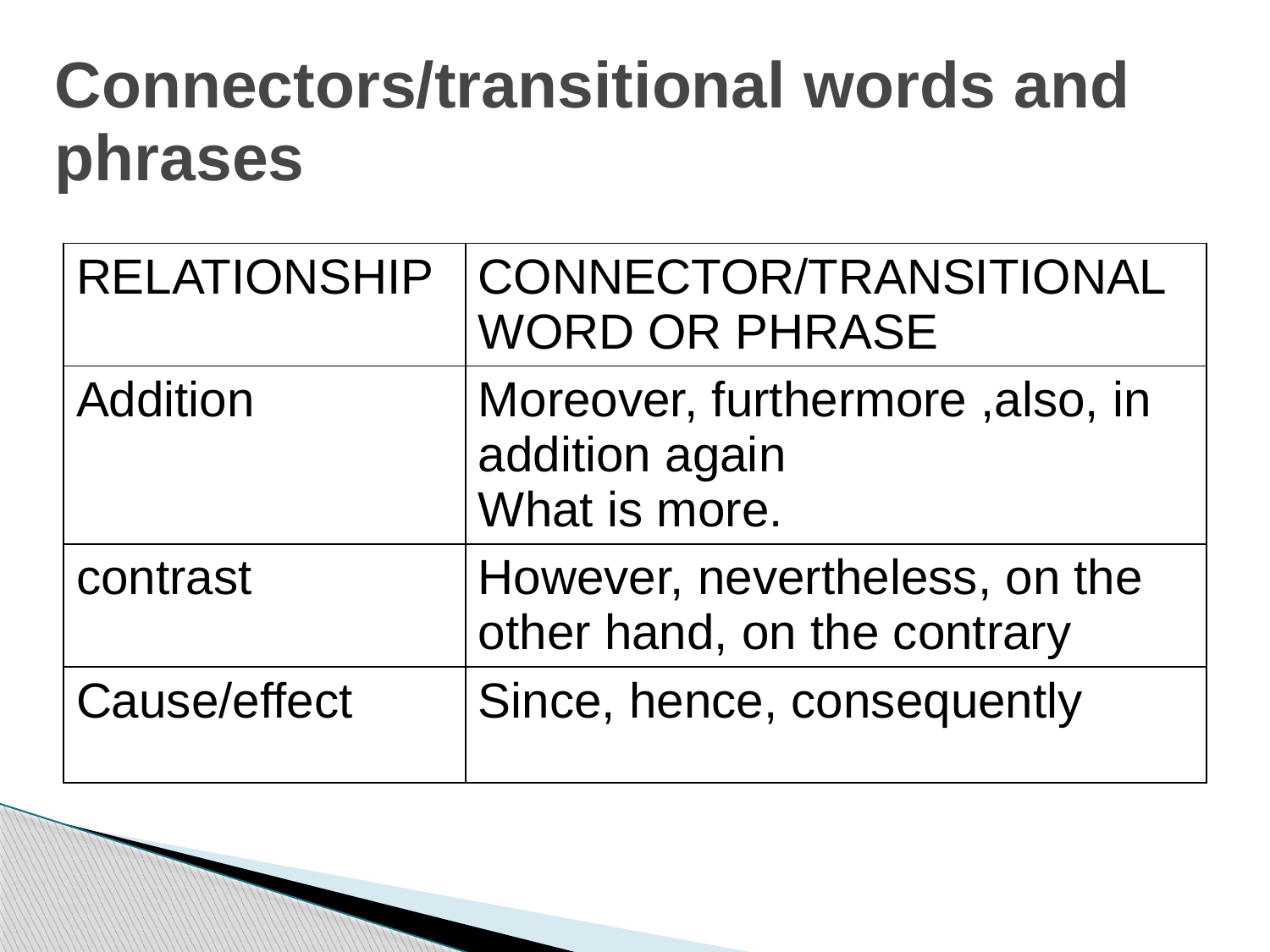

# Connectors/transitional words and phrases
| RELATIONSHIP | CONNECTOR/TRANSITIONAL WORD OR PHRASE |
| --- | --- |
| Addition | Moreover, furthermore ,also, in addition again What is more. |
| contrast | However, nevertheless, on the other hand, on the contrary |
| Cause/effect | Since, hence, consequently |